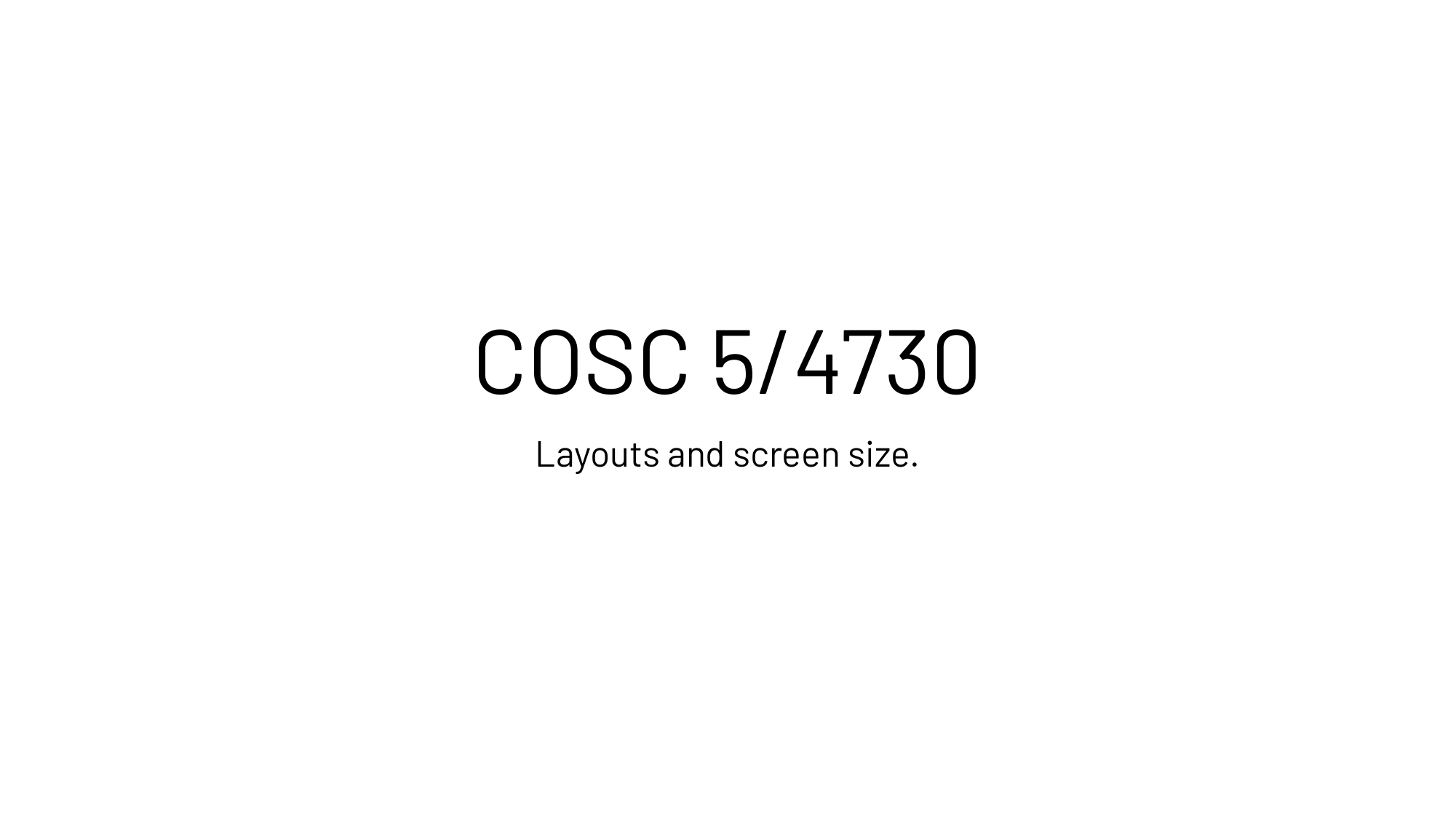

# COSC 5/4730
Layouts and screen size.